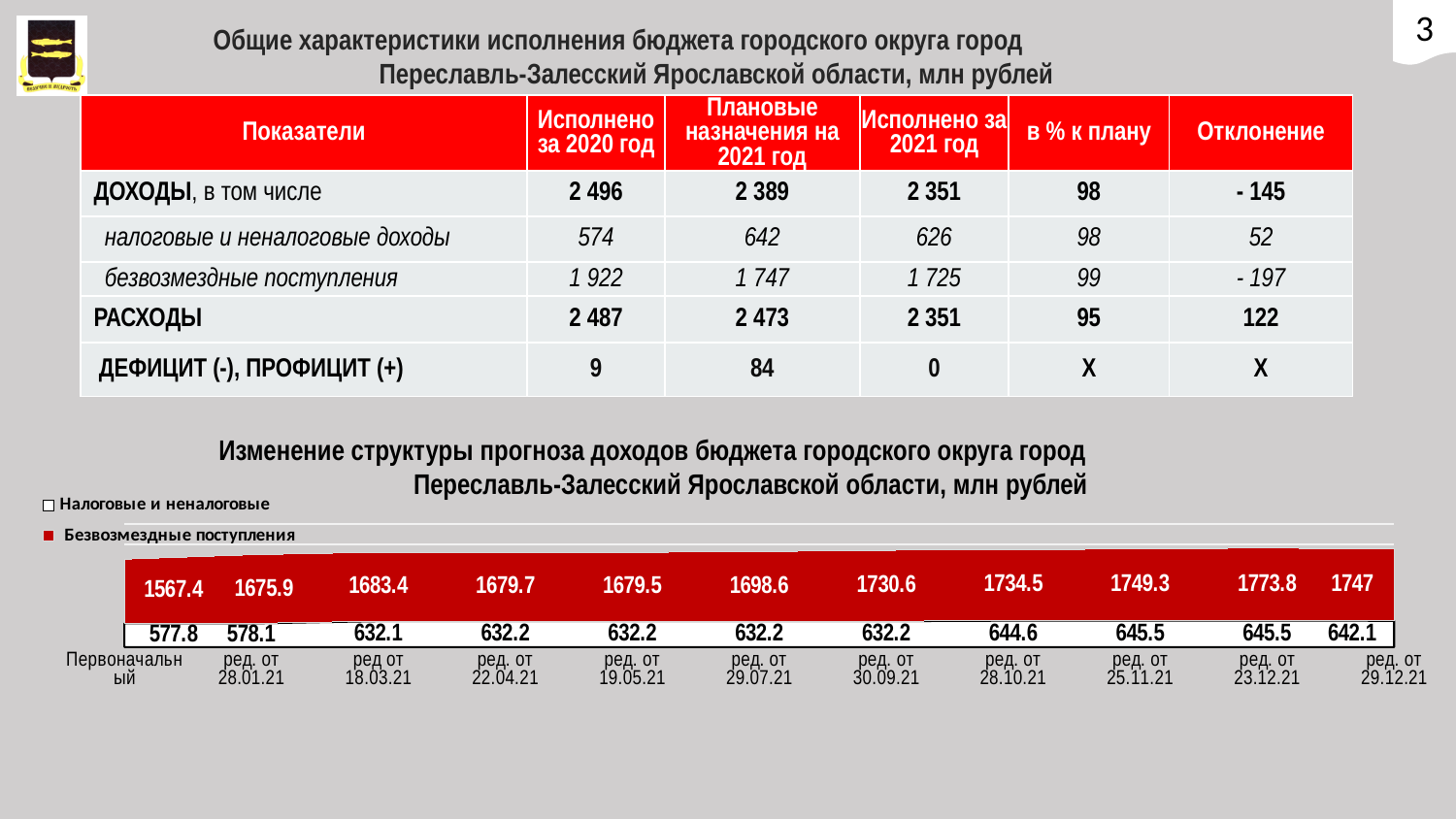

3

Общие характеристики исполнения бюджета городского округа город                               Переславль-Залесский Ярославской области, млн рублей
| Показатели | Исполнено за 2020 год | Плановые назначения на 2021 год | Исполнено за 2021 год | в % к плану | Отклонение |
| --- | --- | --- | --- | --- | --- |
| ДОХОДЫ, в том числе | 2 496 | 2 389 | 2 351 | 98 | - 145 |
| налоговые и неналоговые доходы | 574 | 642 | 626 | 98 | 52 |
| безвозмездные поступления | 1 922 | 1 747 | 1 725 | 99 | - 197 |
| РАСХОДЫ | 2 487 | 2 473 | 2 351 | 95 | 122 |
| ДЕФИЦИТ (-), ПРОФИЦИТ (+) | 9 | 84 | 0 | Х | Х |
Изменение структуры прогноза доходов бюджета городского округа город                               Переславль-Залесский Ярославской области, млн рублей

### Chart

| Category | Налоговые и неналоговые |  Безвозмездные поступления |
|---|---|---|
| Первоначальный | 577.8 | 1567.4 |
| ред. от 28.01.21 | 578.1 | 1675.9 |
| ред от 18.03.21 | 632.1 | 1683.4 |
| ред. от 22.04.21 | 632.2 | 1679.7 |
| ред. от 19.05.21 | 632.2 | 1679.5 |
| ред. от 29.07.21 | 632.2 | 1698.6 |
| ред. от 30.09.21 | 632.2 | 1730.6 |
| ред. от 28.10.21 | 644.6 | 1734.5 |
| ред. от 25.11.21 | 645.5 | 1749.3 |
| ред. от 23.12.21 | 645.5 | 1773.8 |
| ред. от 29.12.21 | 642.1 | 1747.0 |